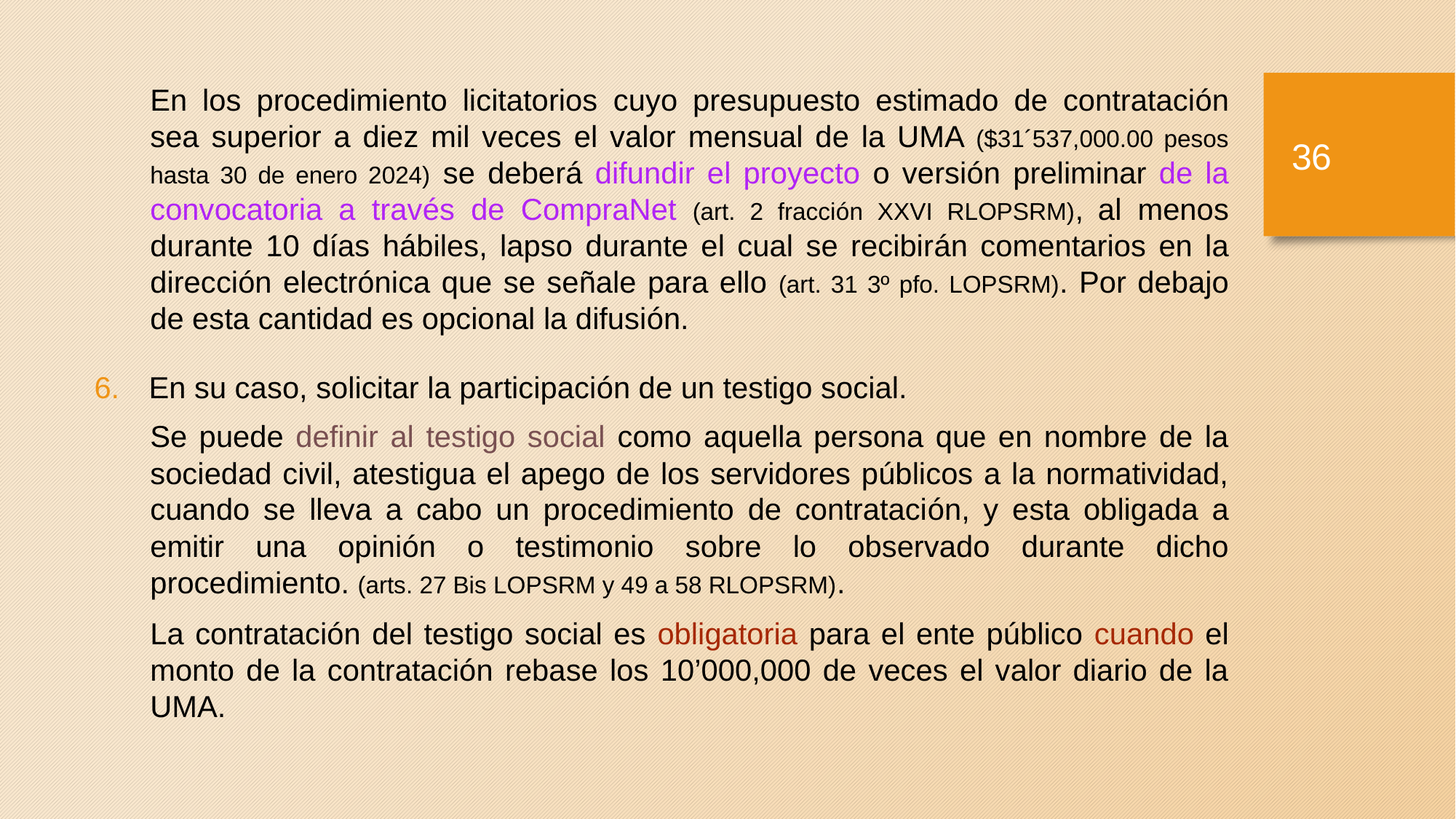

En los procedimiento licitatorios cuyo presupuesto estimado de contratación sea superior a diez mil veces el valor mensual de la UMA ($31´537,000.00 pesos hasta 30 de enero 2024) se deberá difundir el proyecto o versión preliminar de la convocatoria a través de CompraNet (art. 2 fracción XXVI RLOPSRM), al menos durante 10 días hábiles, lapso durante el cual se recibirán comentarios en la dirección electrónica que se señale para ello (art. 31 3º pfo. LOPSRM). Por debajo de esta cantidad es opcional la difusión.

En su caso, solicitar la participación de un testigo social.
Se puede definir al testigo social como aquella persona que en nombre de la sociedad civil, atestigua el apego de los servidores públicos a la normatividad, cuando se lleva a cabo un procedimiento de contratación, y esta obligada a emitir una opinión o testimonio sobre lo observado durante dicho procedimiento. (arts. 27 Bis LOPSRM y 49 a 58 RLOPSRM).

La contratación del testigo social es obligatoria para el ente público cuando el monto de la contratación rebase los 10’000,000 de veces el valor diario de la UMA.
36